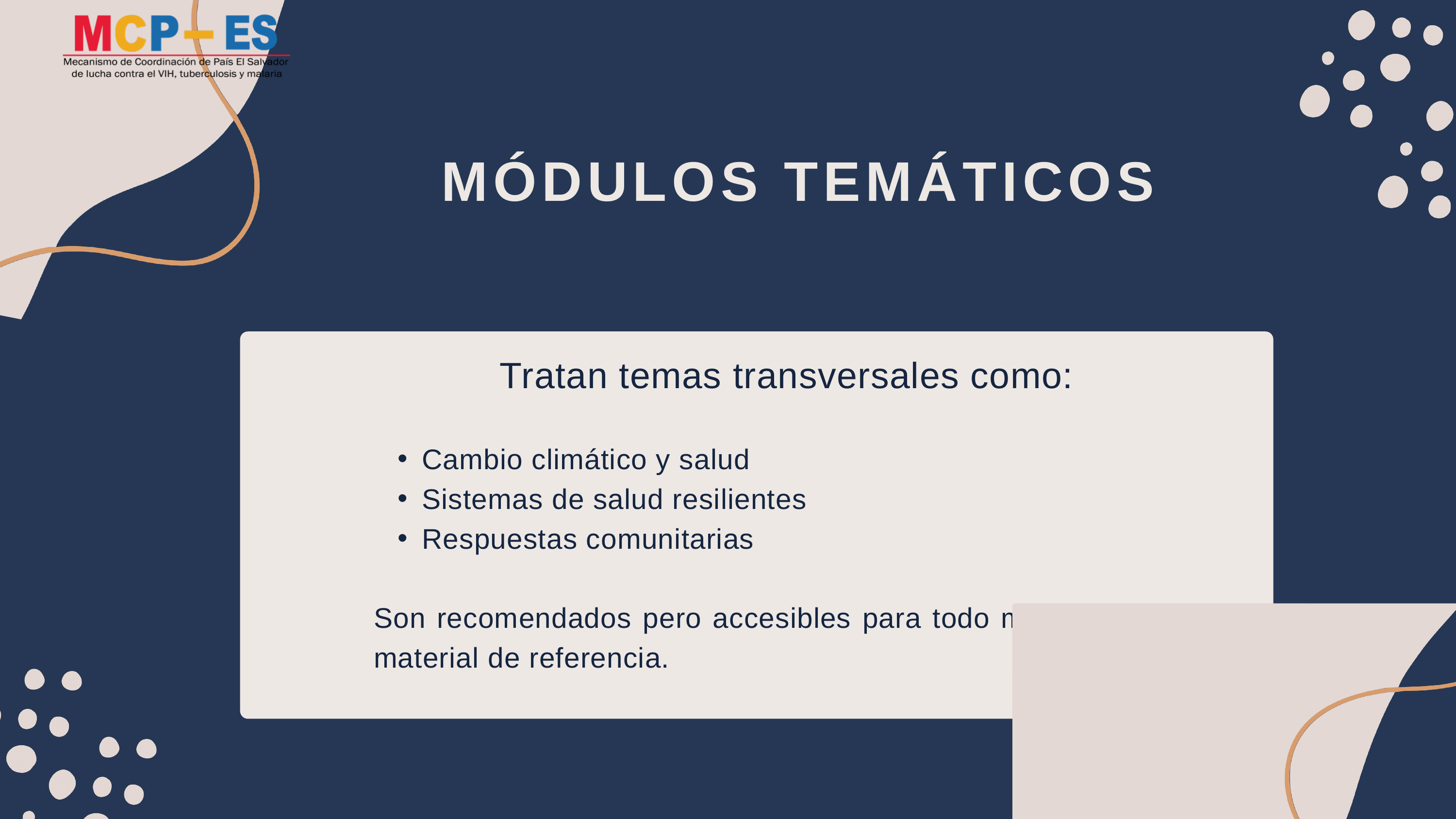

MÓDULOS TEMÁTICOS

Tratan temas transversales como:

Cambio climático y salud
Sistemas de salud resilientes
Respuestas comunitarias

Son recomendados pero accesibles para todo miembro como material de referencia.